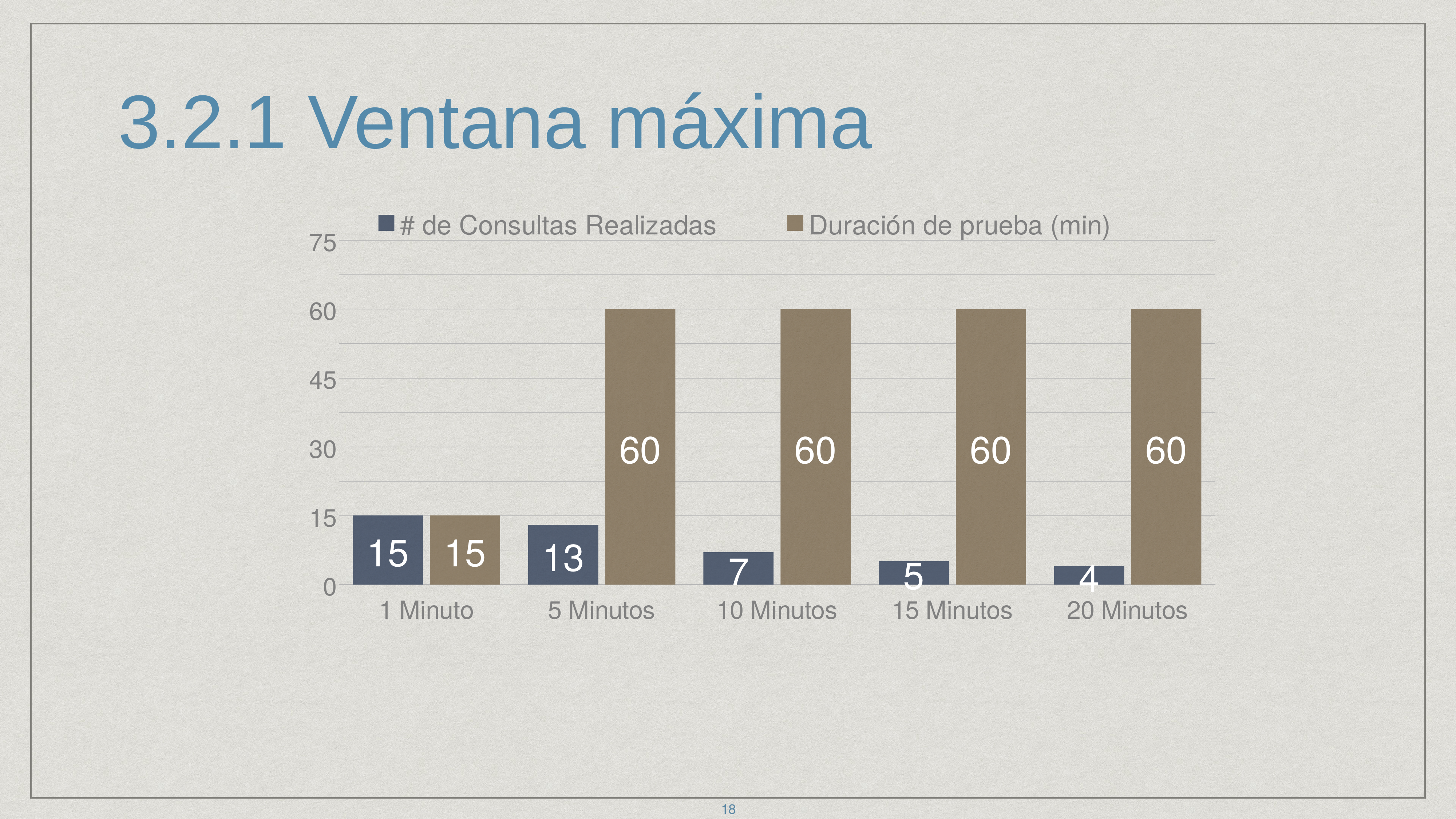

18
# 3.2.1 Ventana máxima

### Chart

| Category | # de Consultas Realizadas | Duración de prueba (min) |
|---|---|---|
| 1 Minuto | 15.0 | 15.0 |
| 5 Minutos | 13.0 | 60.0 |
| 10 Minutos | 7.0 | 60.0 |
| 15 Minutos | 5.0 | 60.0 |
| 20 Minutos | 4.0 | 60.0 |